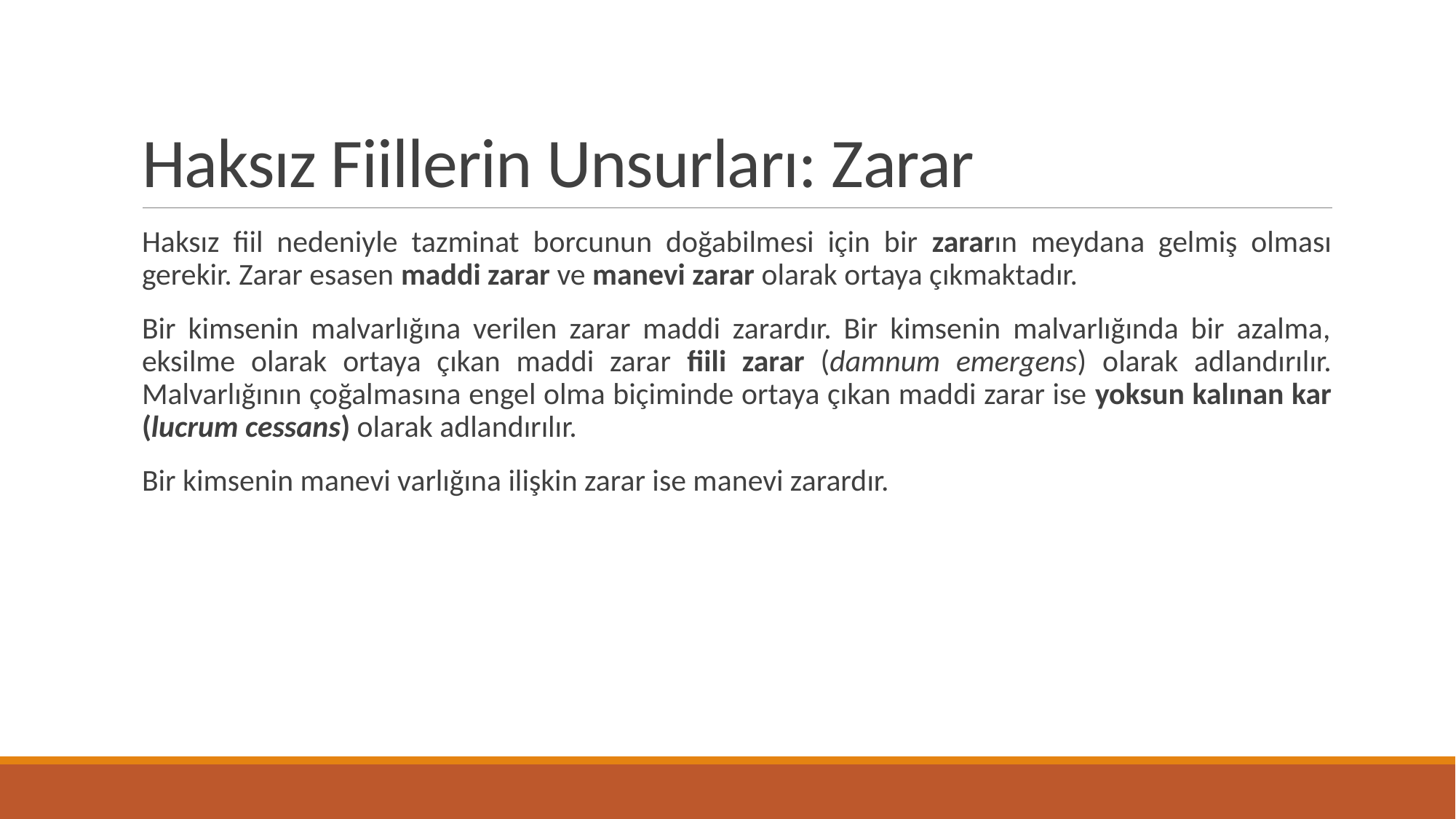

# Haksız Fiillerin Unsurları: Zarar
Haksız fiil nedeniyle tazminat borcunun doğabilmesi için bir zararın meydana gelmiş olması gerekir. Zarar esasen maddi zarar ve manevi zarar olarak ortaya çıkmaktadır.
Bir kimsenin malvarlığına verilen zarar maddi zarardır. Bir kimsenin malvarlığında bir azalma, eksilme olarak ortaya çıkan maddi zarar fiili zarar (damnum emergens) olarak adlandırılır. Malvarlığının çoğalmasına engel olma biçiminde ortaya çıkan maddi zarar ise yoksun kalınan kar (lucrum cessans) olarak adlandırılır.
Bir kimsenin manevi varlığına ilişkin zarar ise manevi zarardır.